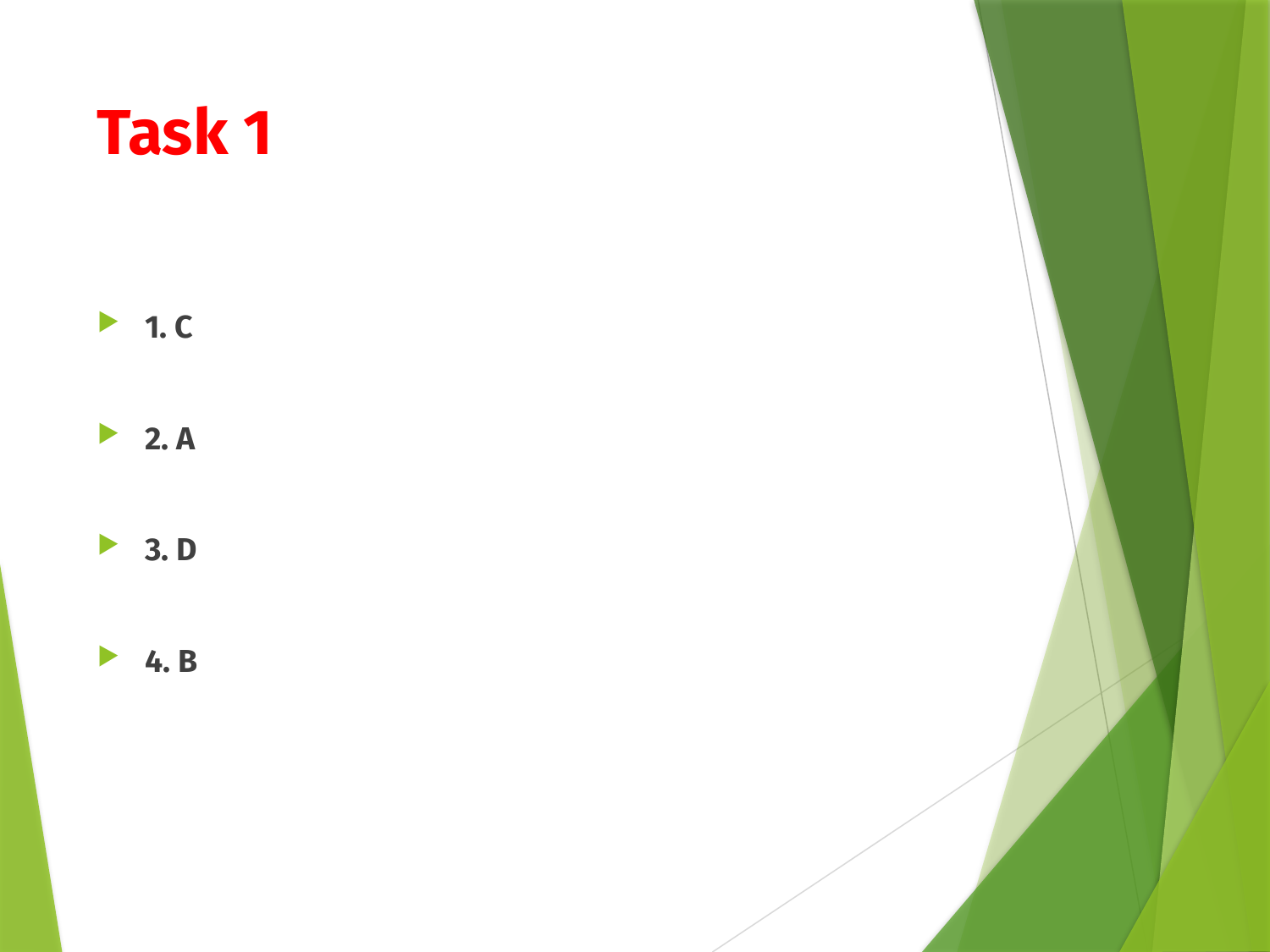

# Task 1
1. C

2. A

3. D

4. B